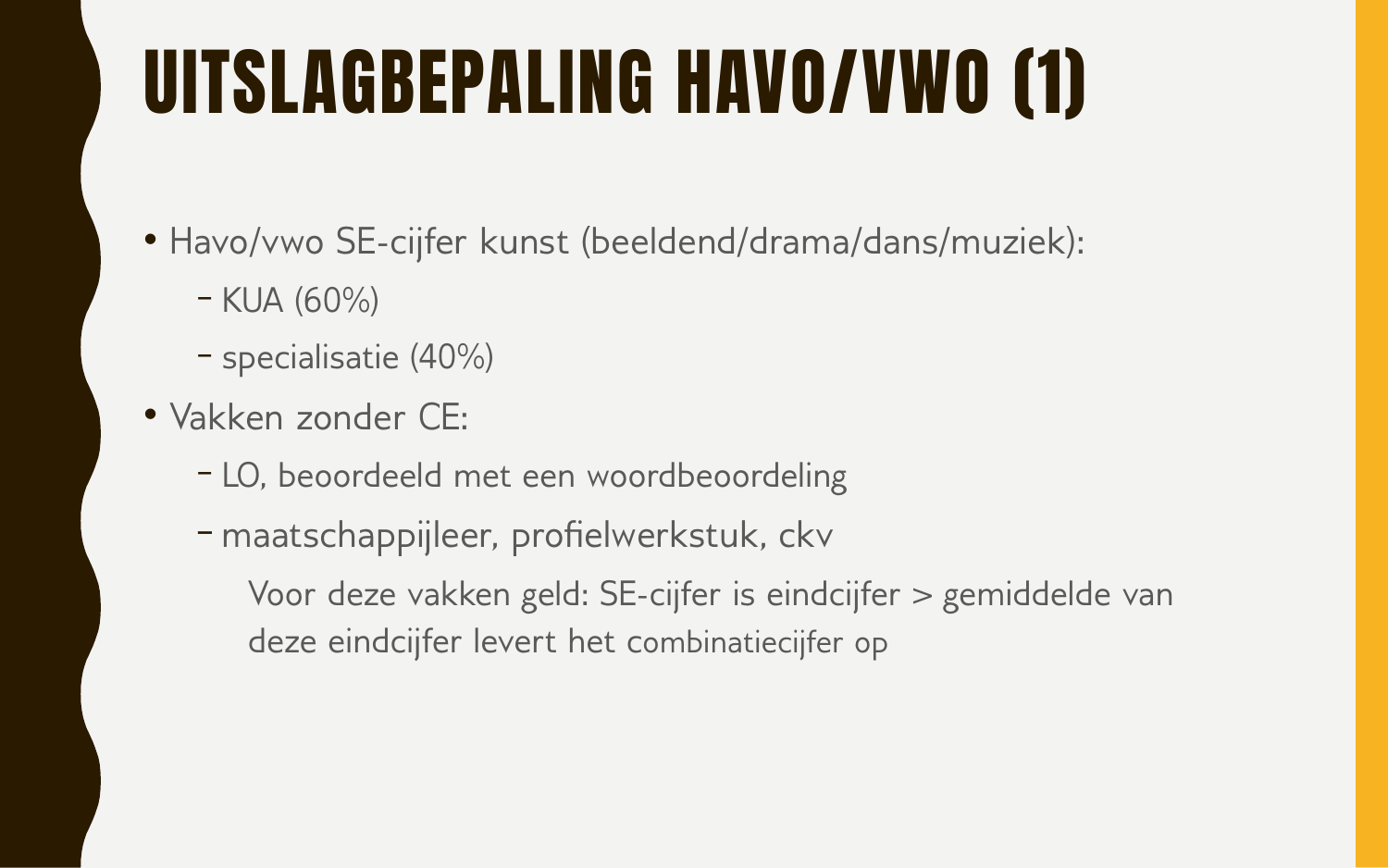

# Uitslagbepaling havo/vwo (1)
Havo/vwo SE-cijfer kunst (beeldend/drama/dans/muziek):
KUA (60%)
specialisatie (40%)
Vakken zonder CE:
LO, beoordeeld met een woordbeoordeling
maatschappijleer, profielwerkstuk, ckv
Voor deze vakken geld: SE-cijfer is eindcijfer > gemiddelde van deze eindcijfer levert het combinatiecijfer op